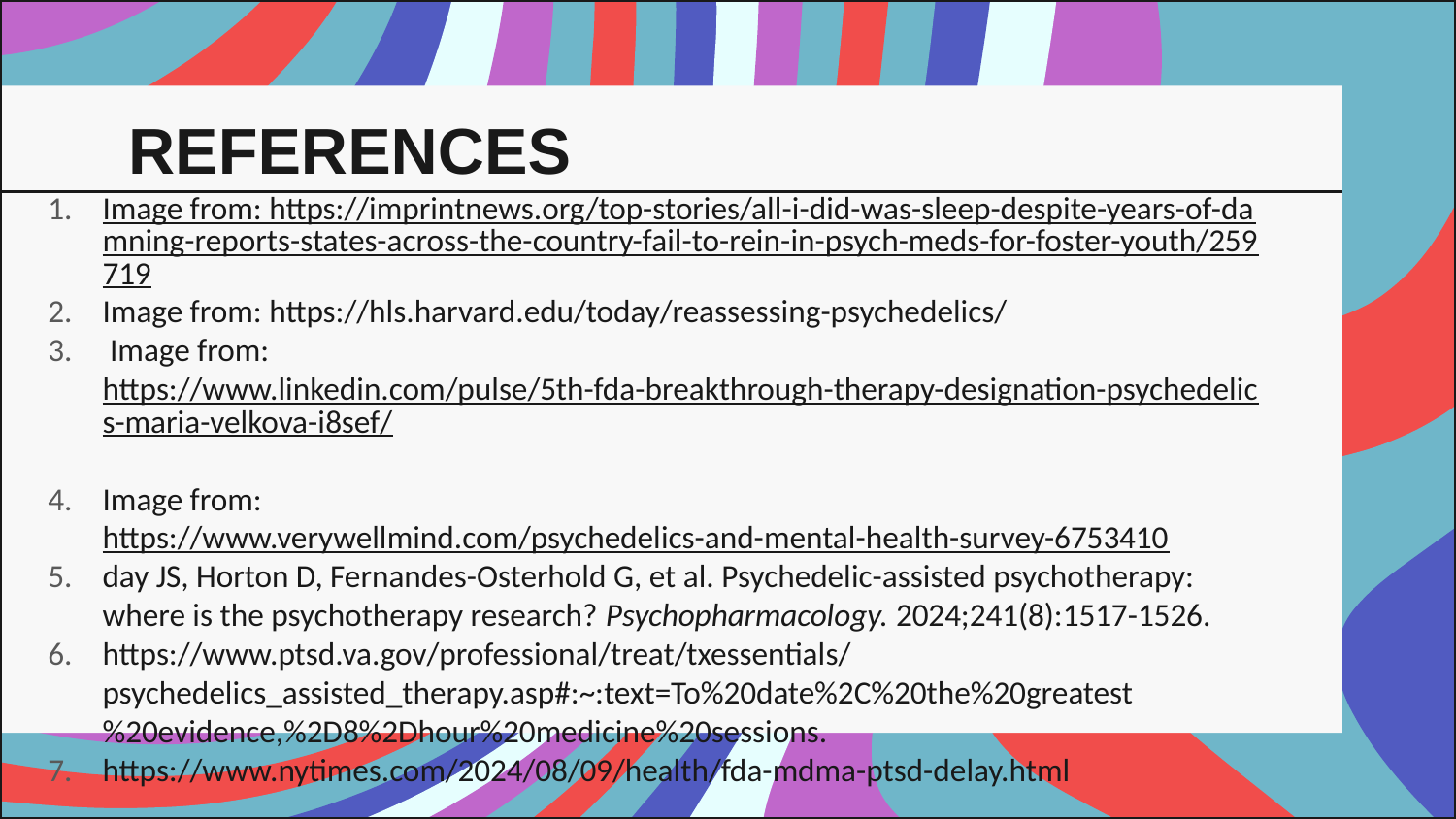

# REFERENCES
Image from: https://imprintnews.org/top-stories/all-i-did-was-sleep-despite-years-of-damning-reports-states-across-the-country-fail-to-rein-in-psych-meds-for-foster-youth/259719
Image from: https://hls.harvard.edu/today/reassessing-psychedelics/
 Image from: https://www.linkedin.com/pulse/5th-fda-breakthrough-therapy-designation-psychedelics-maria-velkova-i8sef/
Image from: https://www.verywellmind.com/psychedelics-and-mental-health-survey-6753410
day JS, Horton D, Fernandes-Osterhold G, et al. Psychedelic-assisted psychotherapy: where is the psychotherapy research? Psychopharmacology. 2024;241(8):1517-1526.
https://www.ptsd.va.gov/professional/treat/txessentials/psychedelics_assisted_therapy.asp#:~:text=To%20date%2C%20the%20greatest%20evidence,%2D8%2Dhour%20medicine%20sessions.
https://www.nytimes.com/2024/08/09/health/fda-mdma-ptsd-delay.html